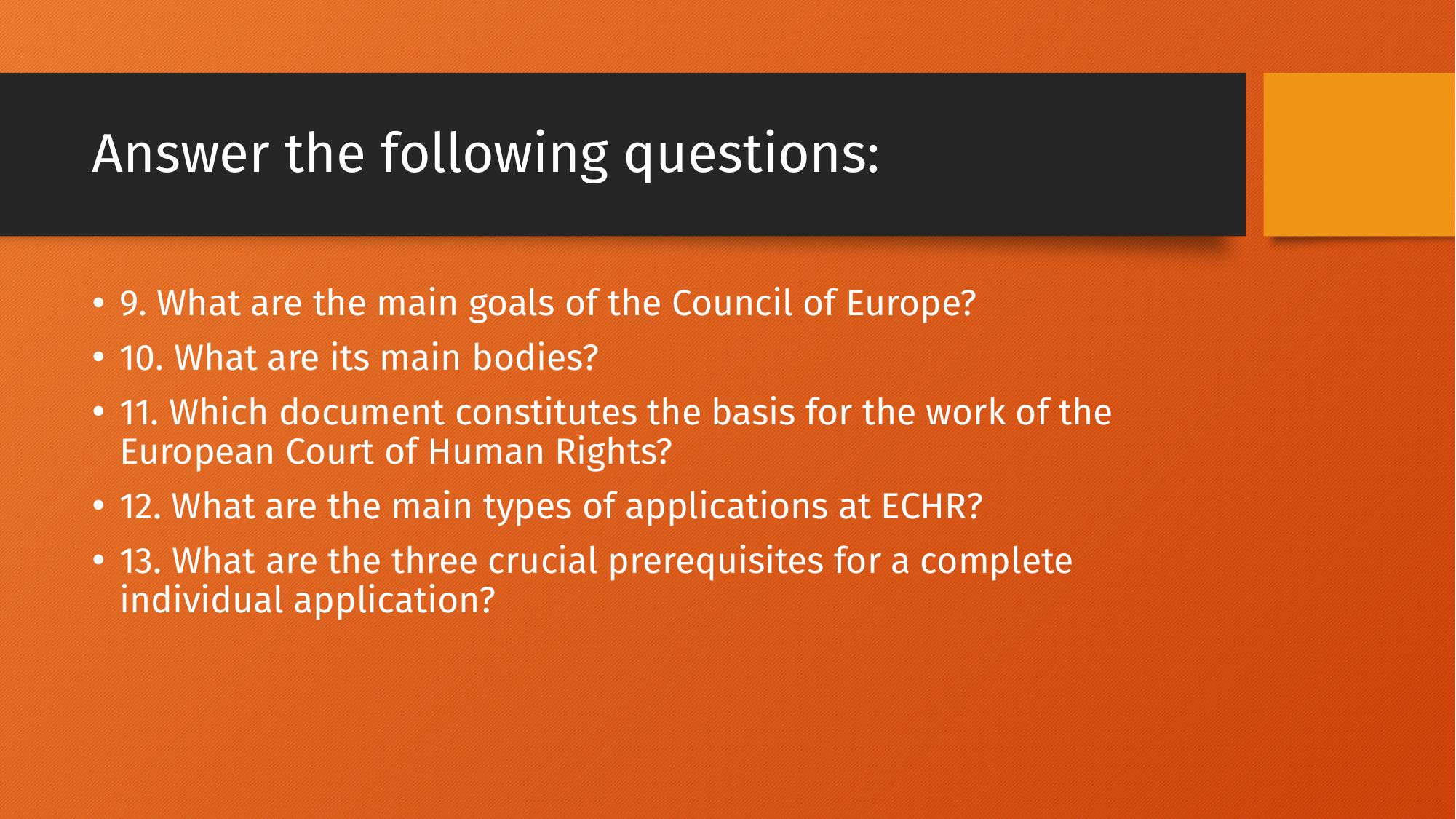

# Answer the following questions:
9. What are the main goals of the Council of Europe?
10. What are its main bodies?
11. Which document constitutes the basis for the work of the European Court of Human Rights?
12. What are the main types of applications at ECHR?
13. What are the three crucial prerequisites for a complete individual application?